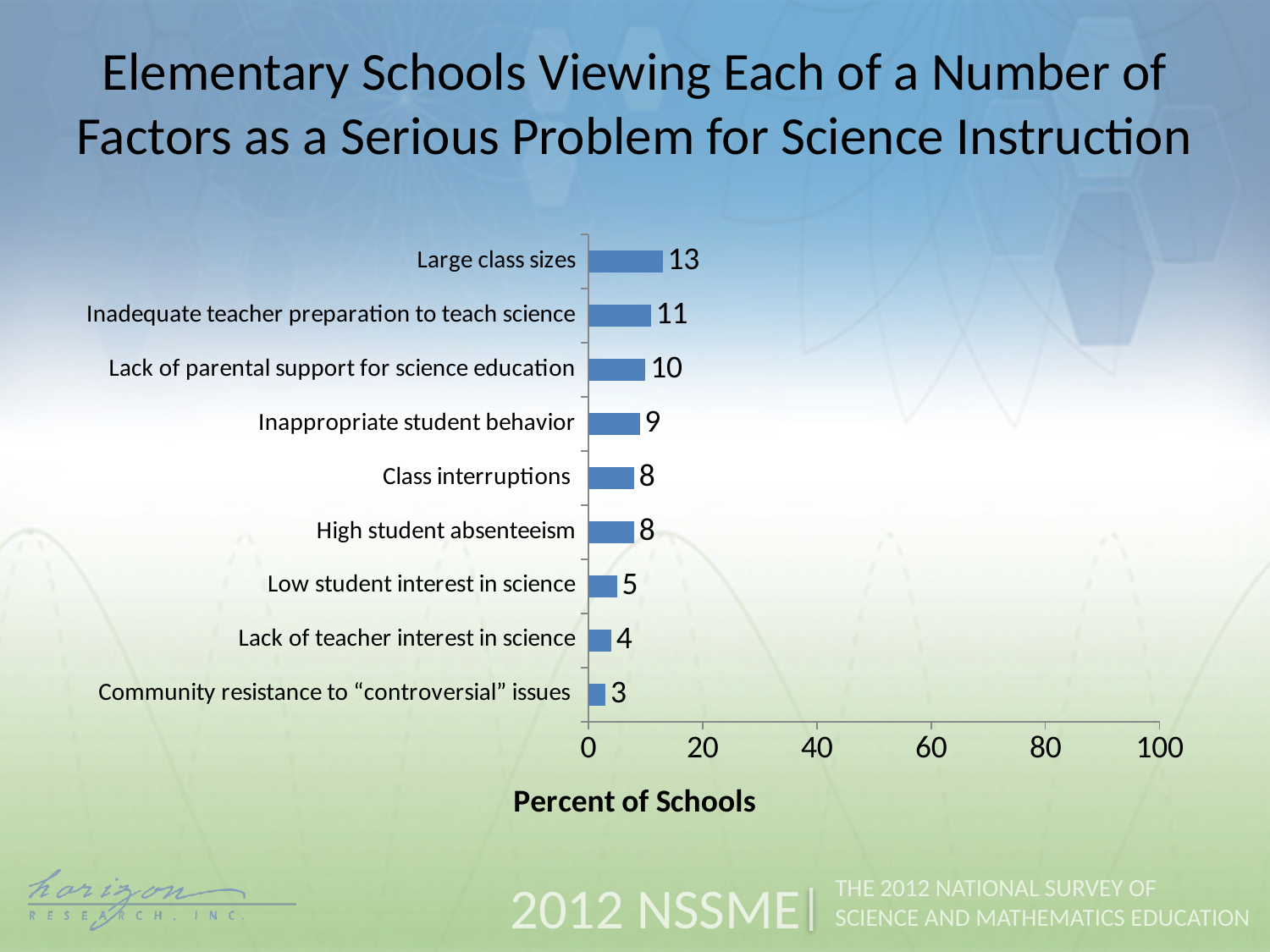

Elementary Schools Viewing Each of a Number of Factors as a Serious Problem for Science Instruction

### Chart

| Category | Percent of Schools |
|---|---|
| Community resistance to “controversial” issues  | 3.0 |
| Lack of teacher interest in science | 4.0 |
| Low student interest in science | 5.0 |
| High student absenteeism | 8.0 |
| Class interruptions  | 8.0 |
| Inappropriate student behavior | 9.0 |
| Lack of parental support for science education | 10.0 |
| Inadequate teacher preparation to teach science | 11.0 |
| Large class sizes | 13.0 |